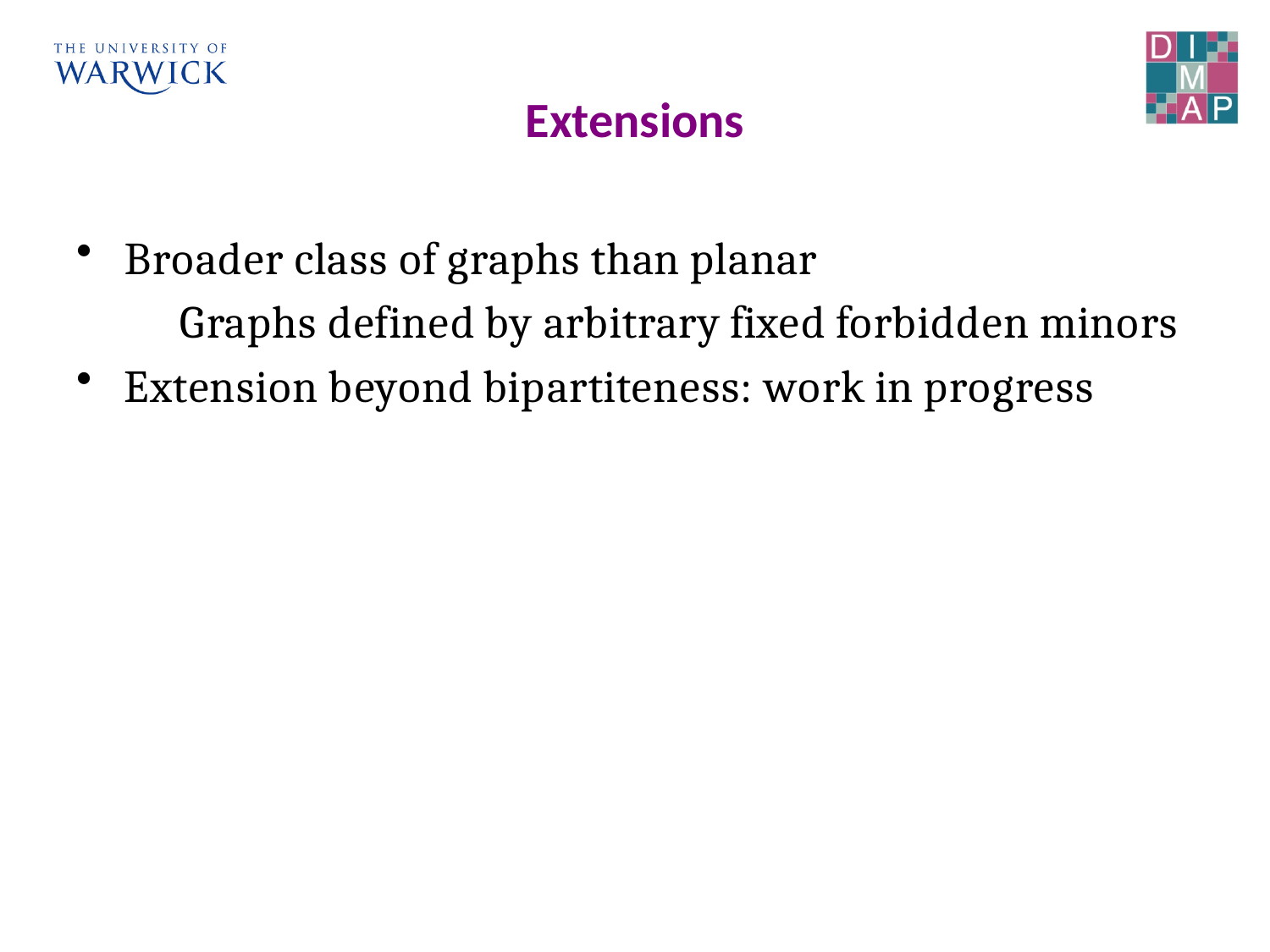

# Extensions
Broader class of graphs than planar
          Graphs defined by arbitrary fixed forbidden minors
Extension beyond bipartiteness: work in progress